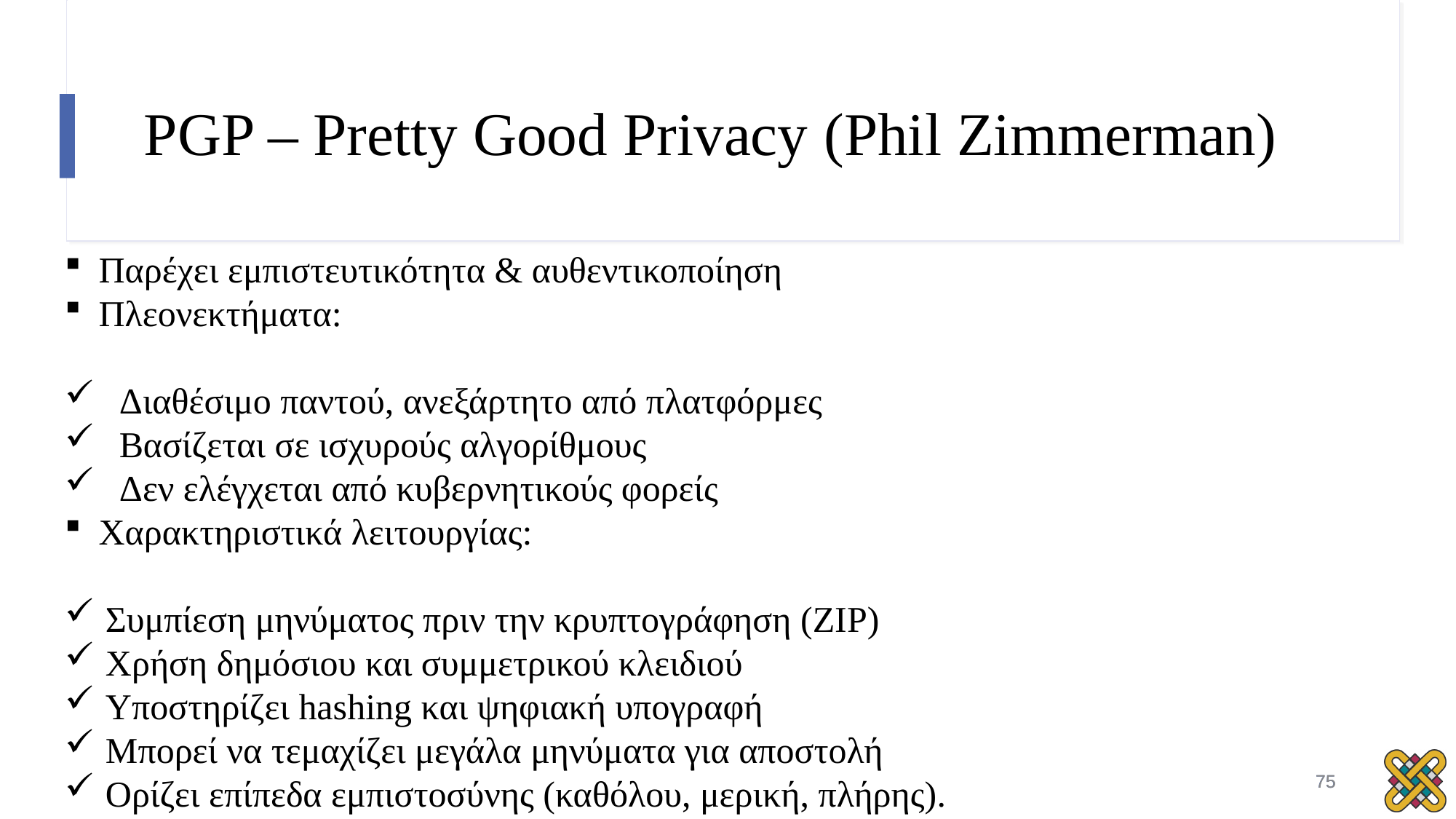

# PGP – Pretty Good Privacy (Phil Zimmerman)
Παρέχει εμπιστευτικότητα & αυθεντικοποίηση
Πλεονεκτήματα:

Διαθέσιμο παντού, ανεξάρτητο από πλατφόρμες
Βασίζεται σε ισχυρούς αλγορίθμους
Δεν ελέγχεται από κυβερνητικούς φορείς
Χαρακτηριστικά λειτουργίας:

Συμπίεση μηνύματος πριν την κρυπτογράφηση (ZIP)
Χρήση δημόσιου και συμμετρικού κλειδιού
Υποστηρίζει hashing και ψηφιακή υπογραφή
Μπορεί να τεμαχίζει μεγάλα μηνύματα για αποστολή
Ορίζει επίπεδα εμπιστοσύνης (καθόλου, μερική, πλήρης).
75
75